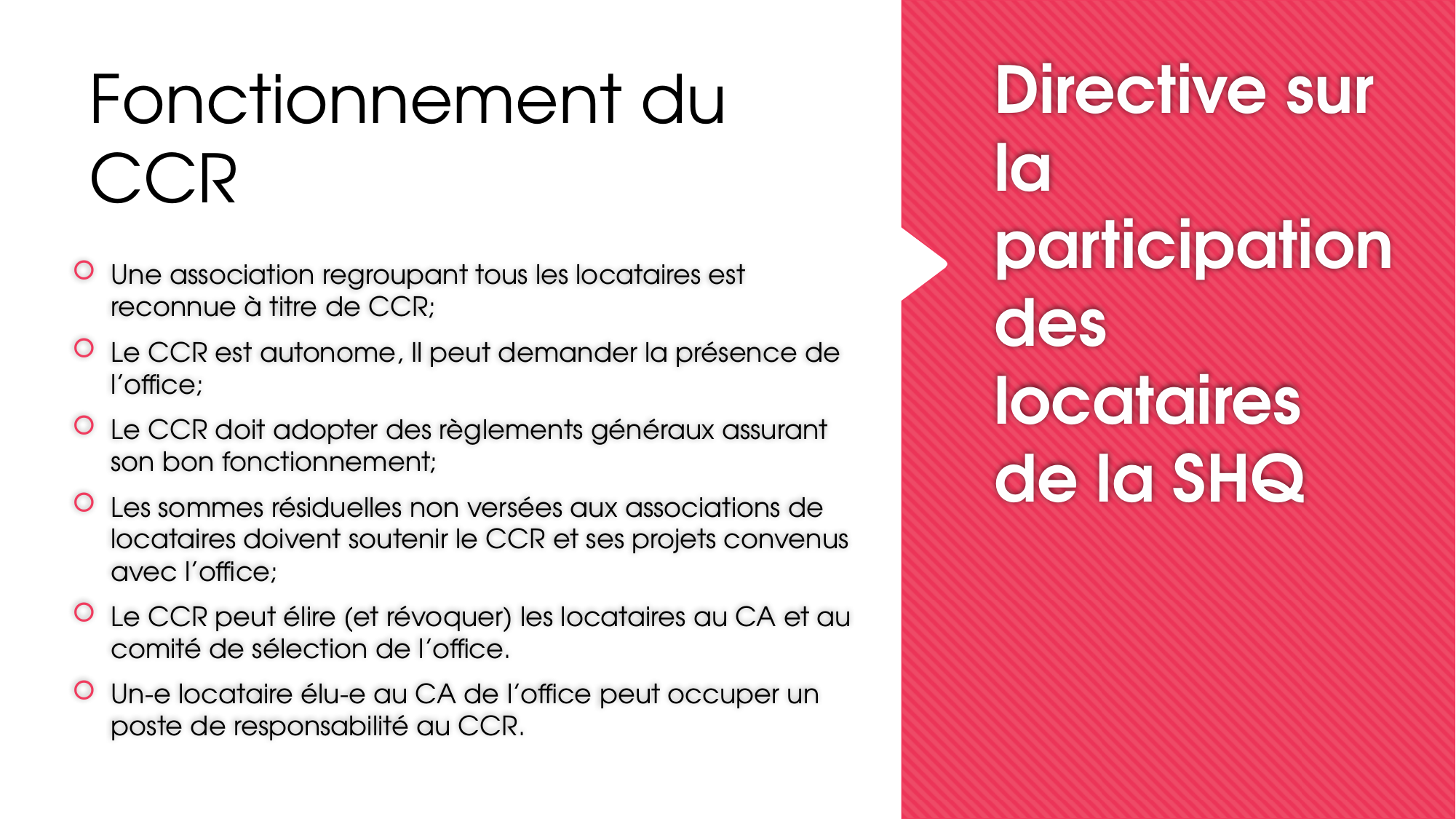

# Directive sur la participation des locataires de la SHQ
Fonctionnement du CCR
Une association regroupant tous les locataires est reconnue à titre de CCR;
Le CCR est autonome, Il peut demander la présence de l’office;
Le CCR doit adopter des règlements généraux assurant son bon fonctionnement;
Les sommes résiduelles non versées aux associations de locataires doivent soutenir le CCR et ses projets convenus avec l’office;
Le CCR peut élire (et révoquer) les locataires au CA et au comité de sélection de l’office.
Un-e locataire élu-e au CA de l’office peut occuper un poste de responsabilité au CCR.